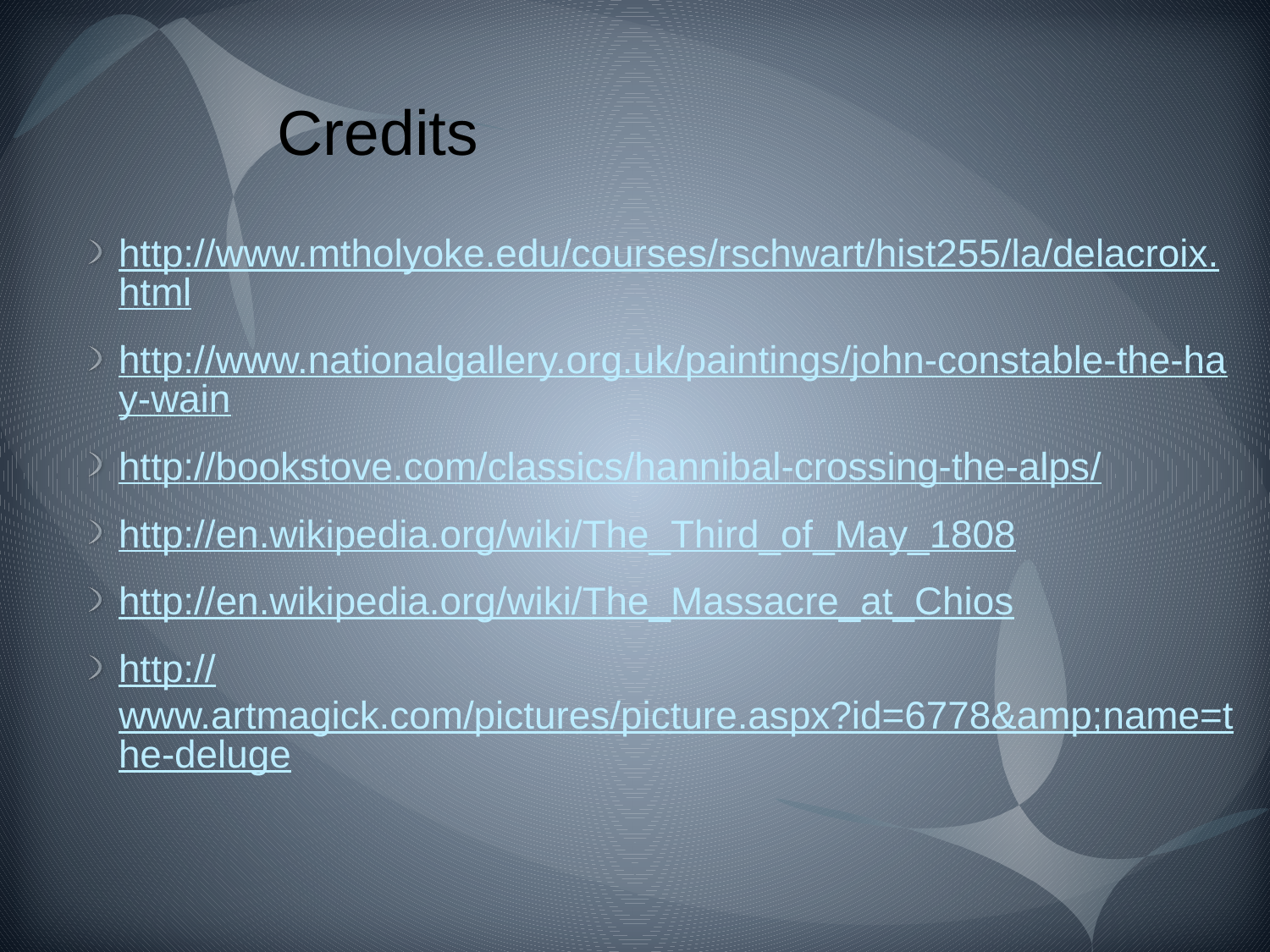

# Credits
http://www.mtholyoke.edu/courses/rschwart/hist255/la/delacroix.html
http://www.nationalgallery.org.uk/paintings/john-constable-the-hay-wain
http://bookstove.com/classics/hannibal-crossing-the-alps/
http://en.wikipedia.org/wiki/The_Third_of_May_1808
http://en.wikipedia.org/wiki/The_Massacre_at_Chios
http://www.artmagick.com/pictures/picture.aspx?id=6778&amp;name=the-deluge